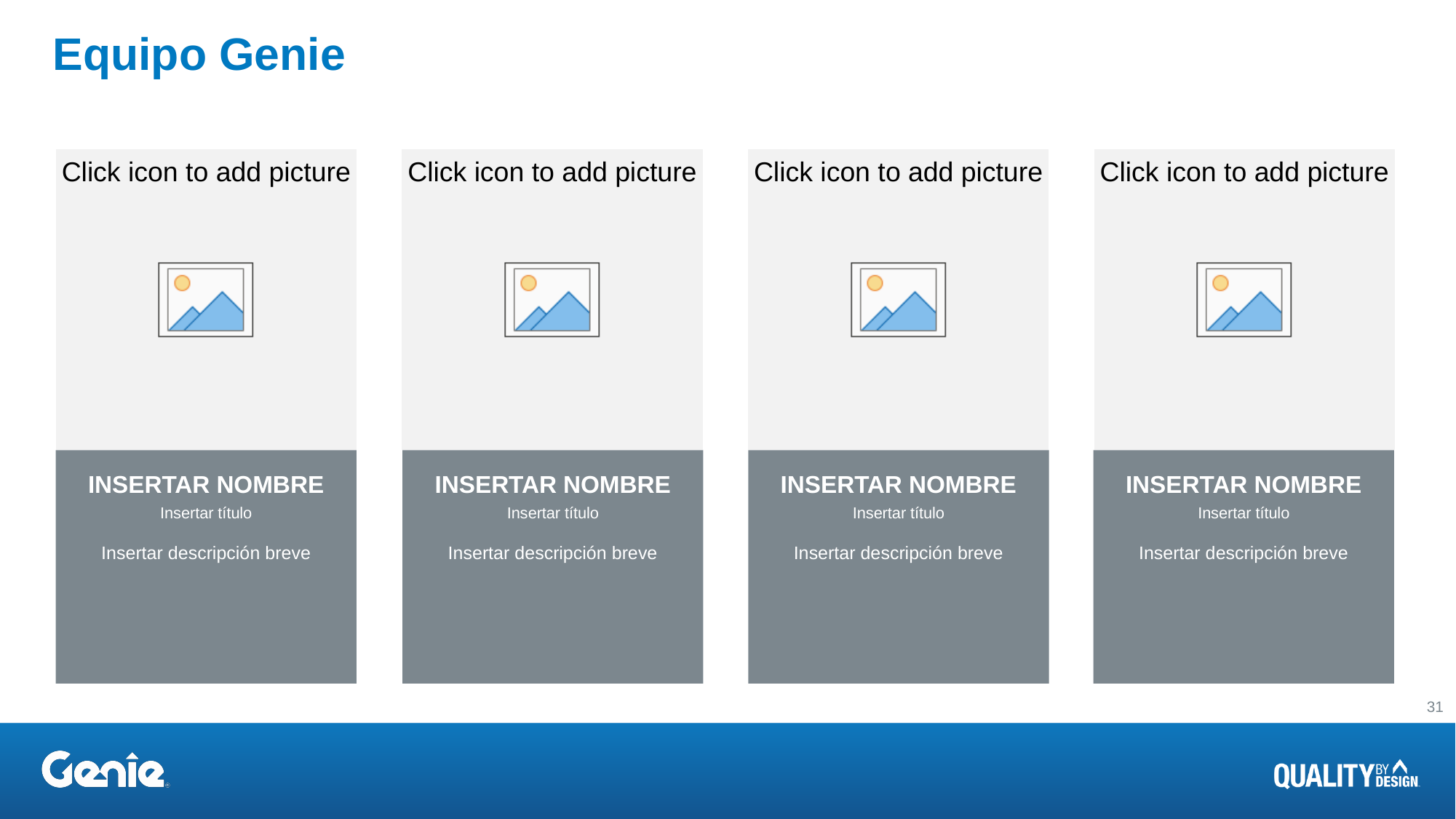

# Equipo Genie

INSERTAR NOMBRE
INSERTAR NOMBRE
INSERTAR NOMBRE
INSERTAR NOMBRE
Insertar título
Insertar título
Insertar título
Insertar título
Insertar descripción breve
Insertar descripción breve
Insertar descripción breve
Insertar descripción breve
31